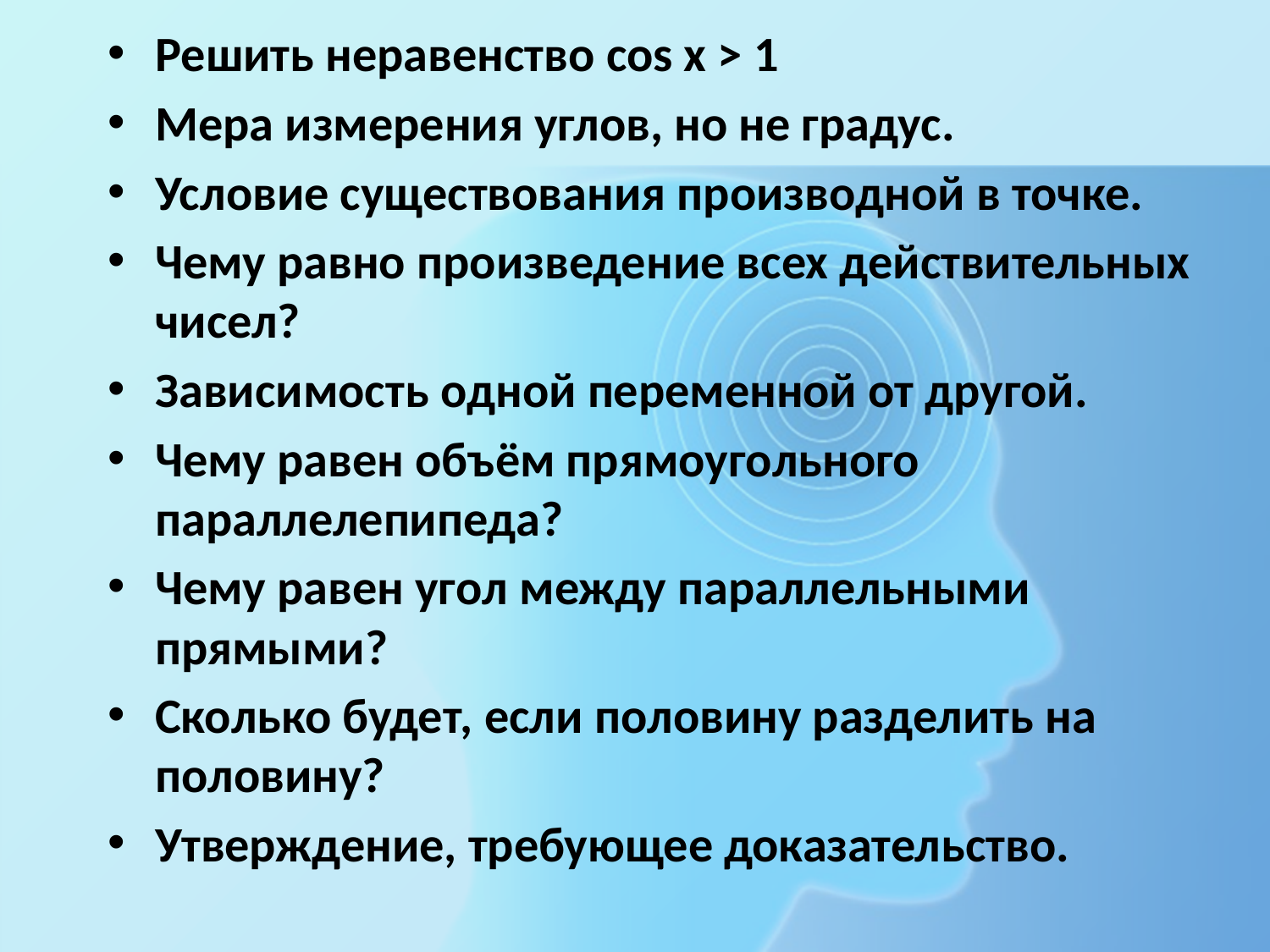

Решить неравенство cos x > 1
Мера измерения углов, но не градус.
Условие существования производной в точке.
Чему равно произведение всех действительных чисел?
Зависимость одной переменной от другой.
Чему равен объём прямоугольного параллелепипеда?
Чему равен угол между параллельными прямыми?
Сколько будет, если половину разделить на половину?
Утверждение, требующее доказательство.